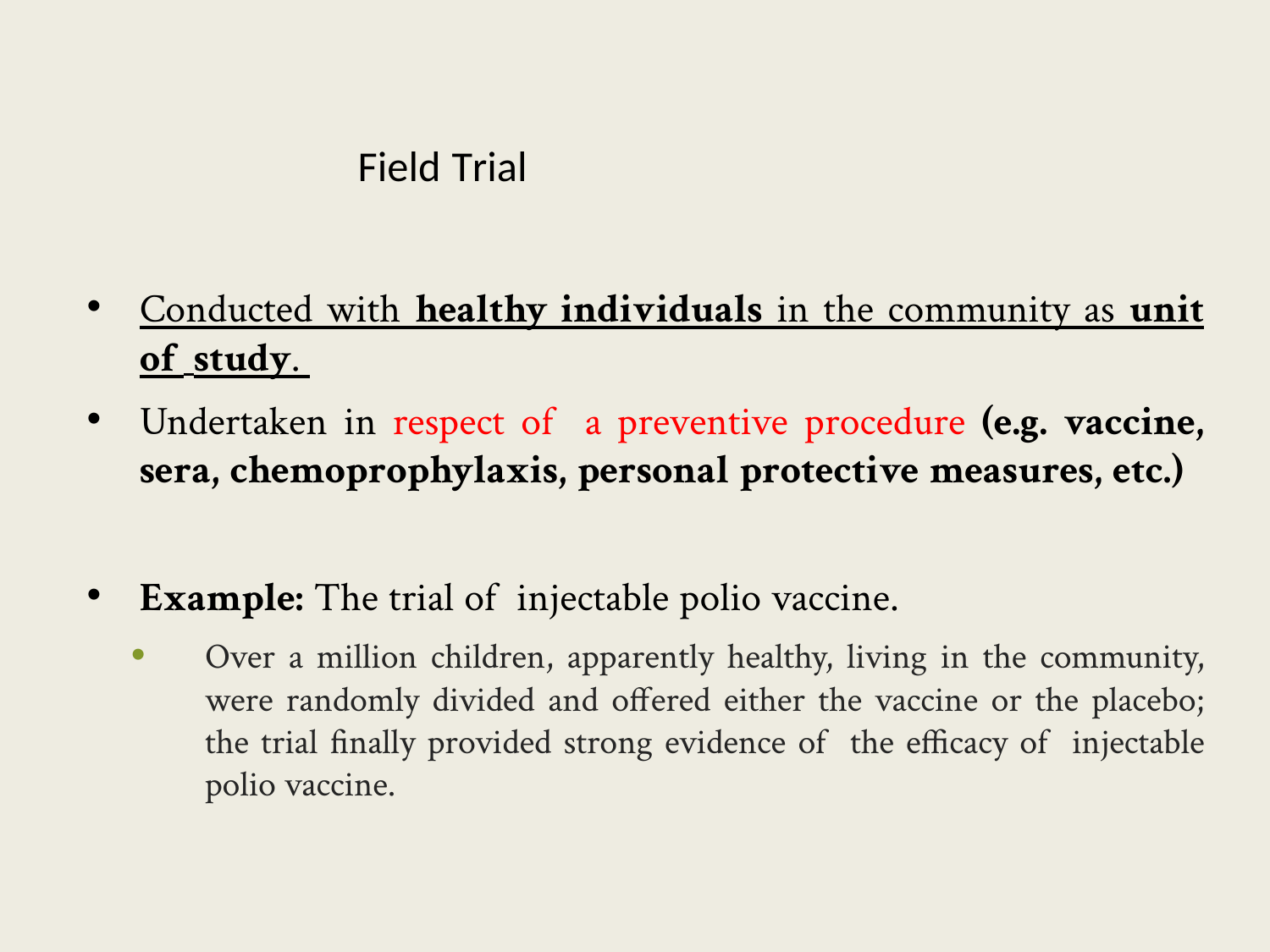

# Field Trial
Conducted with healthy individuals in the community as unit of  study.
Undertaken in respect of  a preventive procedure (e.g. vaccine, sera, chemoprophylaxis, personal protective measures, etc.)

Example: The trial of  injectable polio vaccine.
Over a million children, apparently healthy, living in the community, were randomly divided and offered either the vaccine or the placebo; the trial finally provided strong evidence of  the efficacy of  injectable polio vaccine.